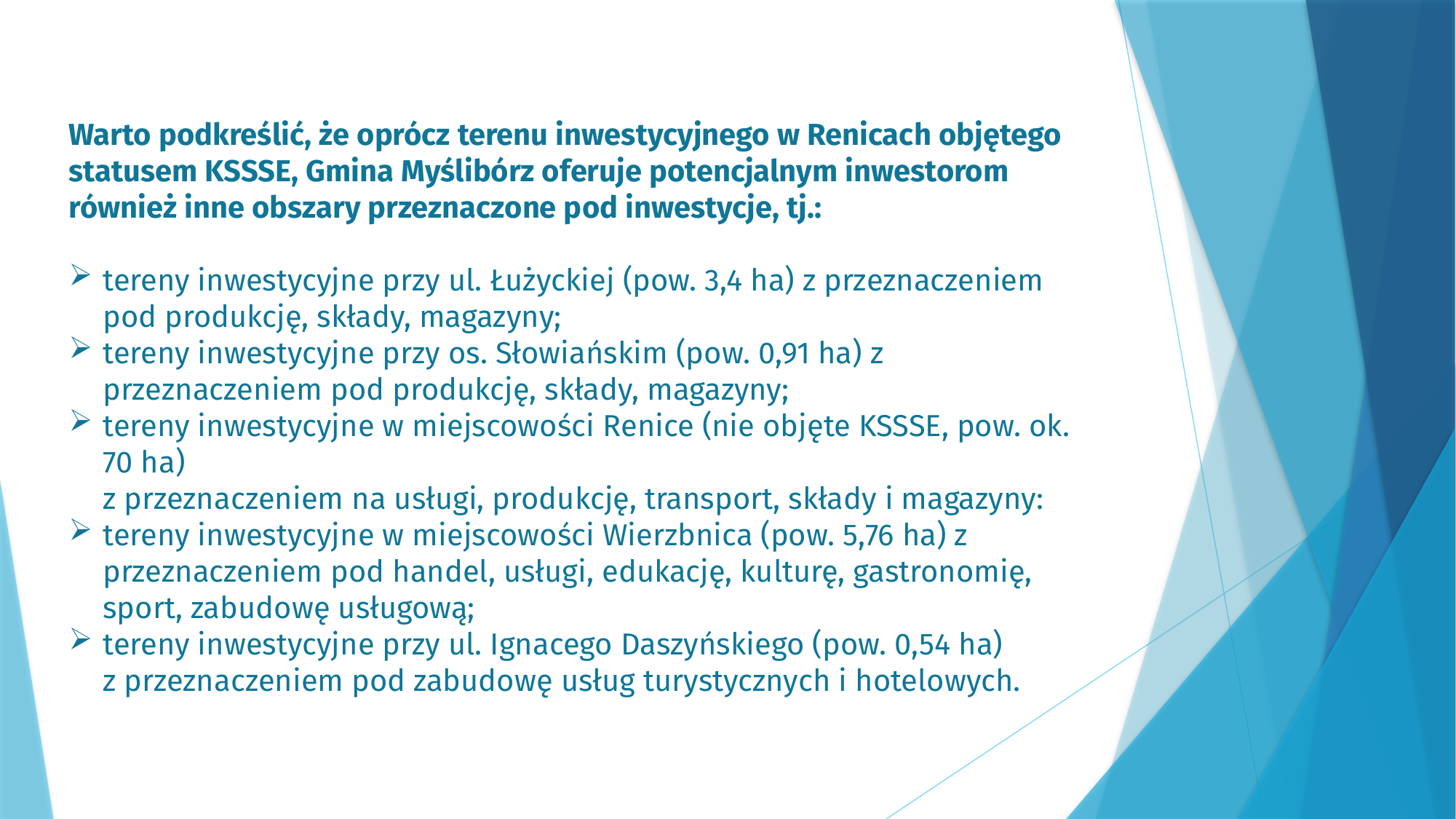

Warto podkreślić, że oprócz terenu inwestycyjnego w Renicach objętego statusem KSSSE, Gmina Myślibórz oferuje potencjalnym inwestorom również inne obszary przeznaczone pod inwestycje, tj.:

tereny inwestycyjne przy ul. Łużyckiej (pow. 3,4 ha) z przeznaczeniem pod produkcję, składy, magazyny;
tereny inwestycyjne przy os. Słowiańskim (pow. 0,91 ha) z przeznaczeniem pod produkcję, składy, magazyny;
tereny inwestycyjne w miejscowości Renice (nie objęte KSSSE, pow. ok. 70 ha)
z przeznaczeniem na usługi, produkcję, transport, składy i magazyny:
tereny inwestycyjne w miejscowości Wierzbnica (pow. 5,76 ha) z przeznaczeniem pod handel, usługi, edukację, kulturę, gastronomię, sport, zabudowę usługową;
tereny inwestycyjne przy ul. Ignacego Daszyńskiego (pow. 0,54 ha)
z przeznaczeniem pod zabudowę usług turystycznych i hotelowych.